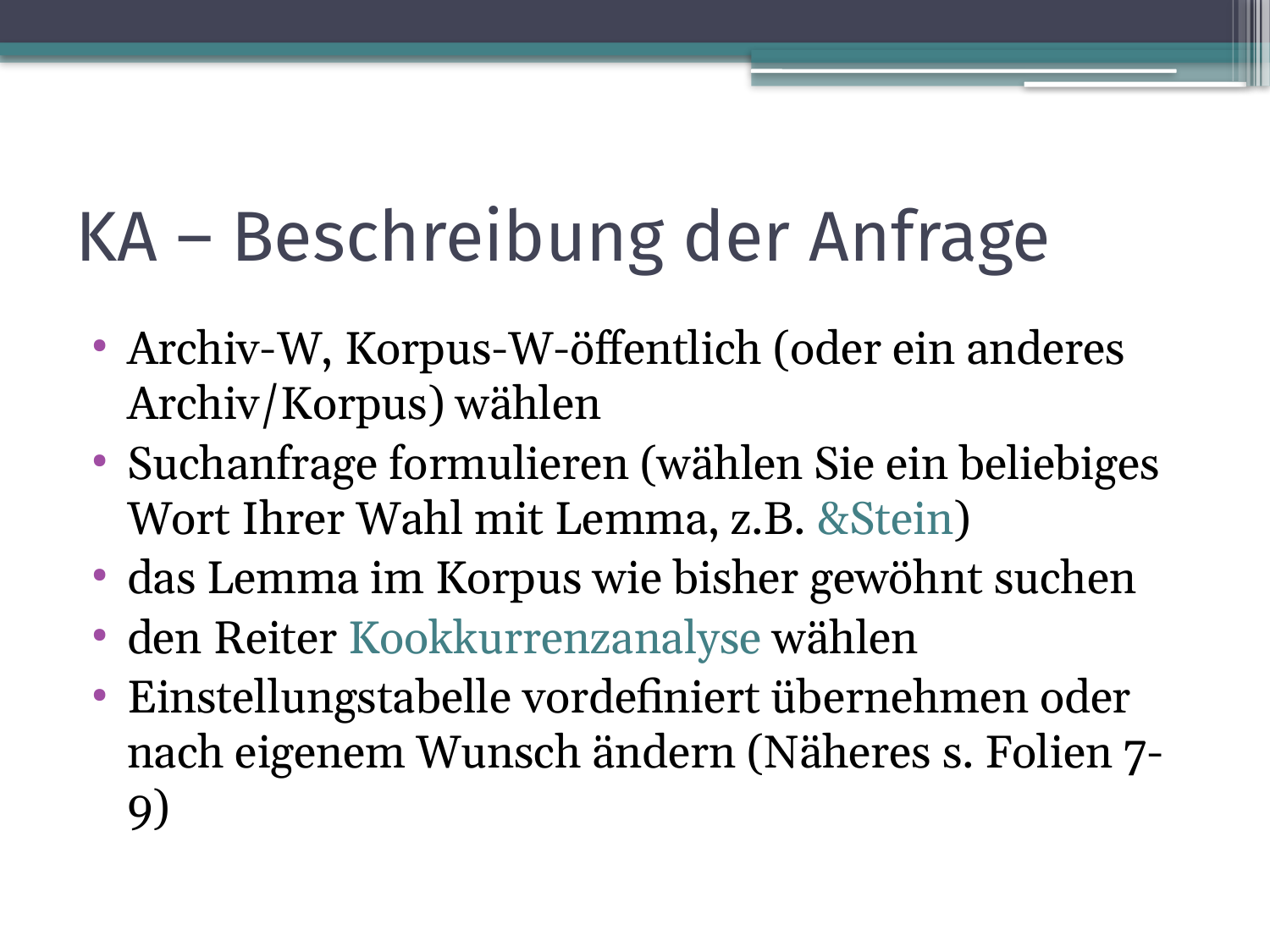

# KA – Beschreibung der Anfrage
Archiv-W, Korpus-W-öffentlich (oder ein anderes Archiv/Korpus) wählen
Suchanfrage formulieren (wählen Sie ein beliebiges Wort Ihrer Wahl mit Lemma, z.B. &Stein)
das Lemma im Korpus wie bisher gewöhnt suchen
den Reiter Kookkurrenzanalyse wählen
Einstellungstabelle vordefiniert übernehmen oder nach eigenem Wunsch ändern (Näheres s. Folien 7-9)